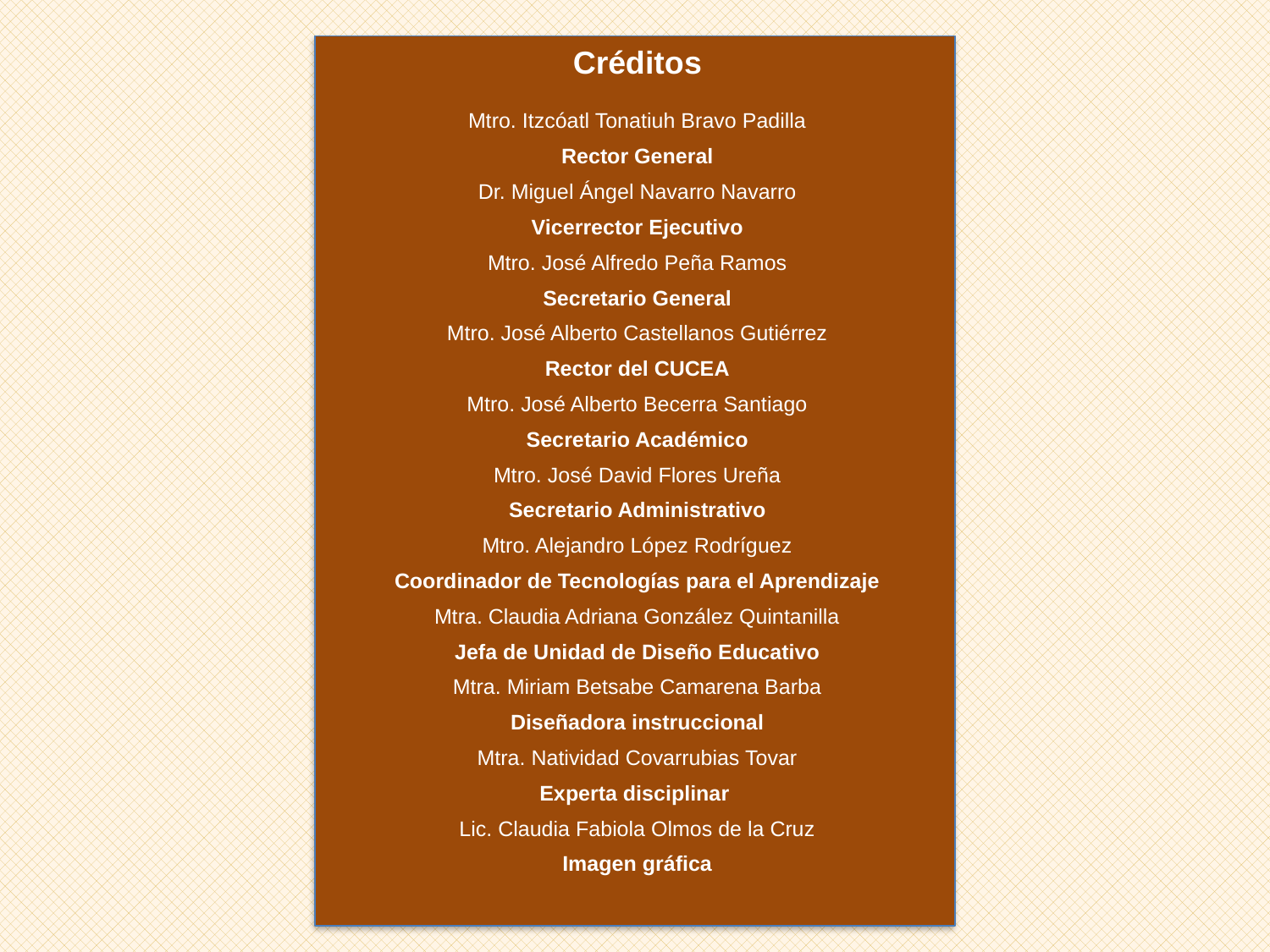

Créditos

Mtro. Itzcóatl Tonatiuh Bravo Padilla

Rector General

Dr. Miguel Ángel Navarro Navarro

Vicerrector Ejecutivo

Mtro. José Alfredo Peña Ramos

Secretario General

Mtro. José Alberto Castellanos Gutiérrez

Rector del CUCEA

Mtro. José Alberto Becerra Santiago

Secretario Académico

Mtro. José David Flores Ureña

Secretario Administrativo

Mtro. Alejandro López Rodríguez

Coordinador de Tecnologías para el Aprendizaje

Mtra. Claudia Adriana González Quintanilla

Jefa de Unidad de Diseño Educativo

Mtra. Miriam Betsabe Camarena Barba

Diseñadora instruccional

Mtra. Natividad Covarrubias Tovar

Experta disciplinar

Lic. Claudia Fabiola Olmos de la Cruz

Imagen gráfica